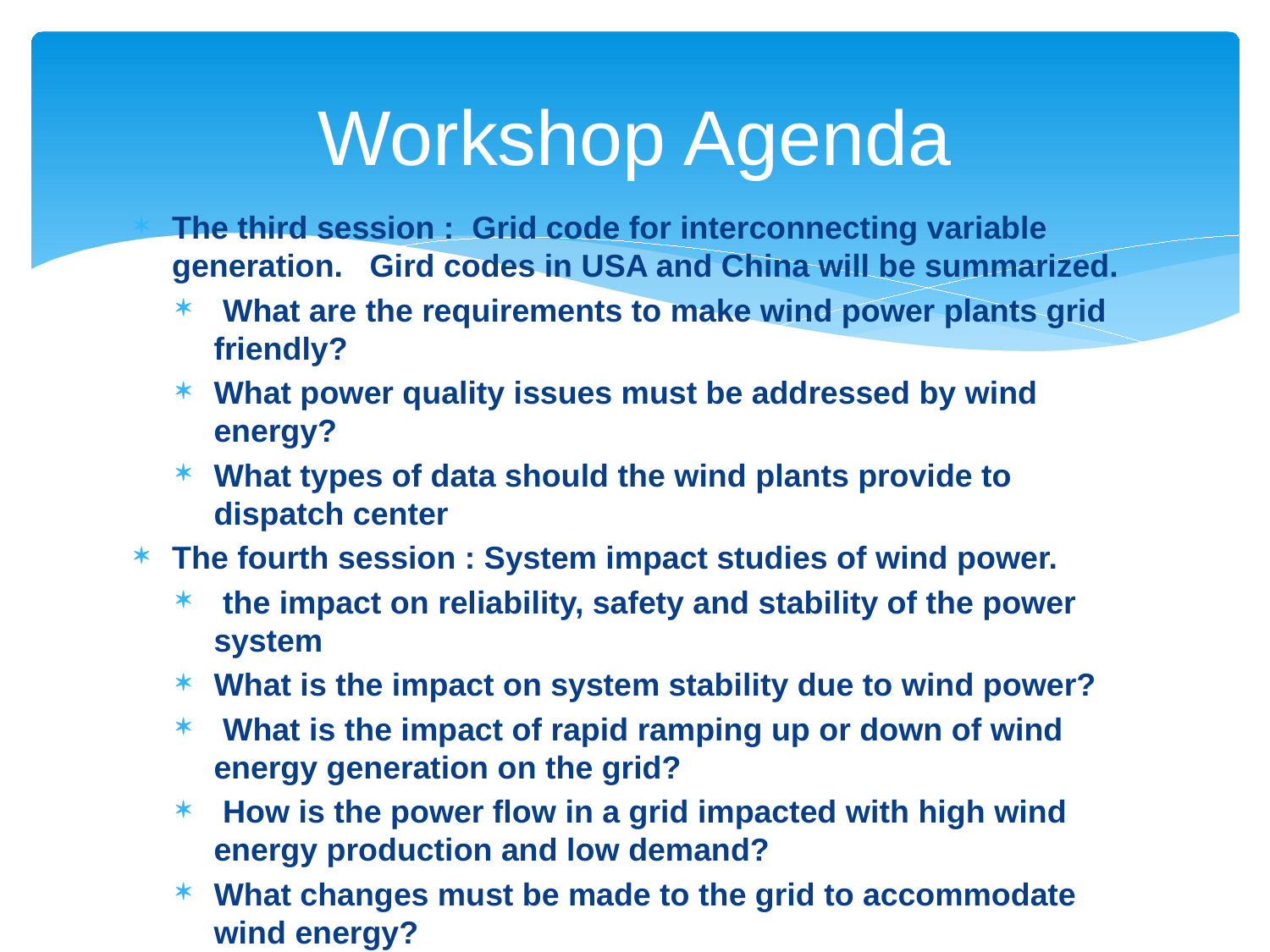

# Workshop Agenda
The third session :  Grid code for interconnecting variable generation.   Gird codes in USA and China will be summarized.
 What are the requirements to make wind power plants grid friendly?
What power quality issues must be addressed by wind energy?
What types of data should the wind plants provide to dispatch center
The fourth session : System impact studies of wind power.
 the impact on reliability, safety and stability of the power system
What is the impact on system stability due to wind power?
 What is the impact of rapid ramping up or down of wind energy generation on the grid?
 How is the power flow in a grid impacted with high wind energy production and low demand?
What changes must be made to the grid to accommodate wind energy?